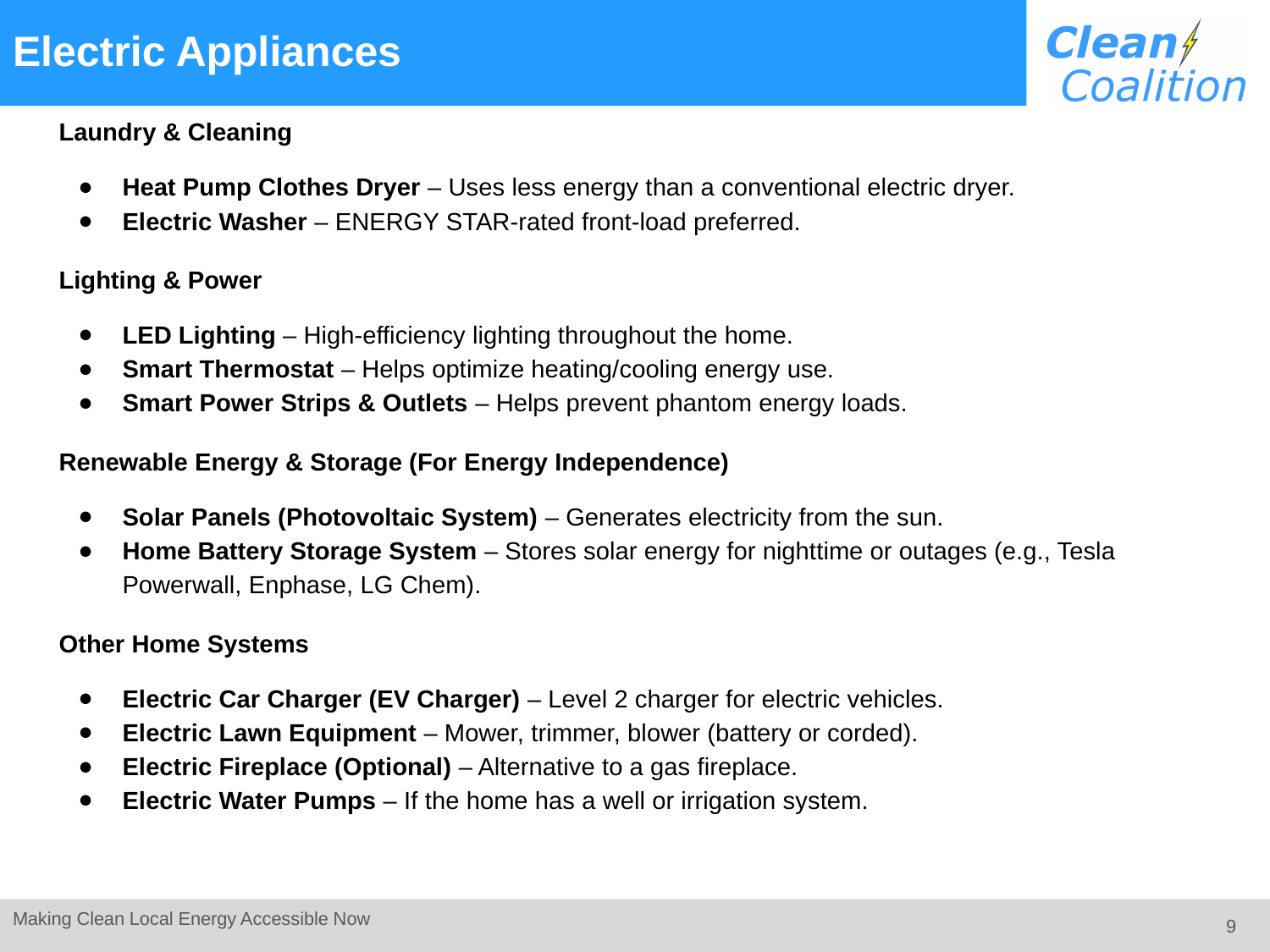

# Electric Appliances
Laundry & Cleaning
Heat Pump Clothes Dryer – Uses less energy than a conventional electric dryer.
Electric Washer – ENERGY STAR-rated front-load preferred.
Lighting & Power
LED Lighting – High-efficiency lighting throughout the home.
Smart Thermostat – Helps optimize heating/cooling energy use.
Smart Power Strips & Outlets – Helps prevent phantom energy loads.
Renewable Energy & Storage (For Energy Independence)
Solar Panels (Photovoltaic System) – Generates electricity from the sun.
Home Battery Storage System – Stores solar energy for nighttime or outages (e.g., Tesla Powerwall, Enphase, LG Chem).
Other Home Systems
Electric Car Charger (EV Charger) – Level 2 charger for electric vehicles.
Electric Lawn Equipment – Mower, trimmer, blower (battery or corded).
Electric Fireplace (Optional) – Alternative to a gas fireplace.
Electric Water Pumps – If the home has a well or irrigation system.